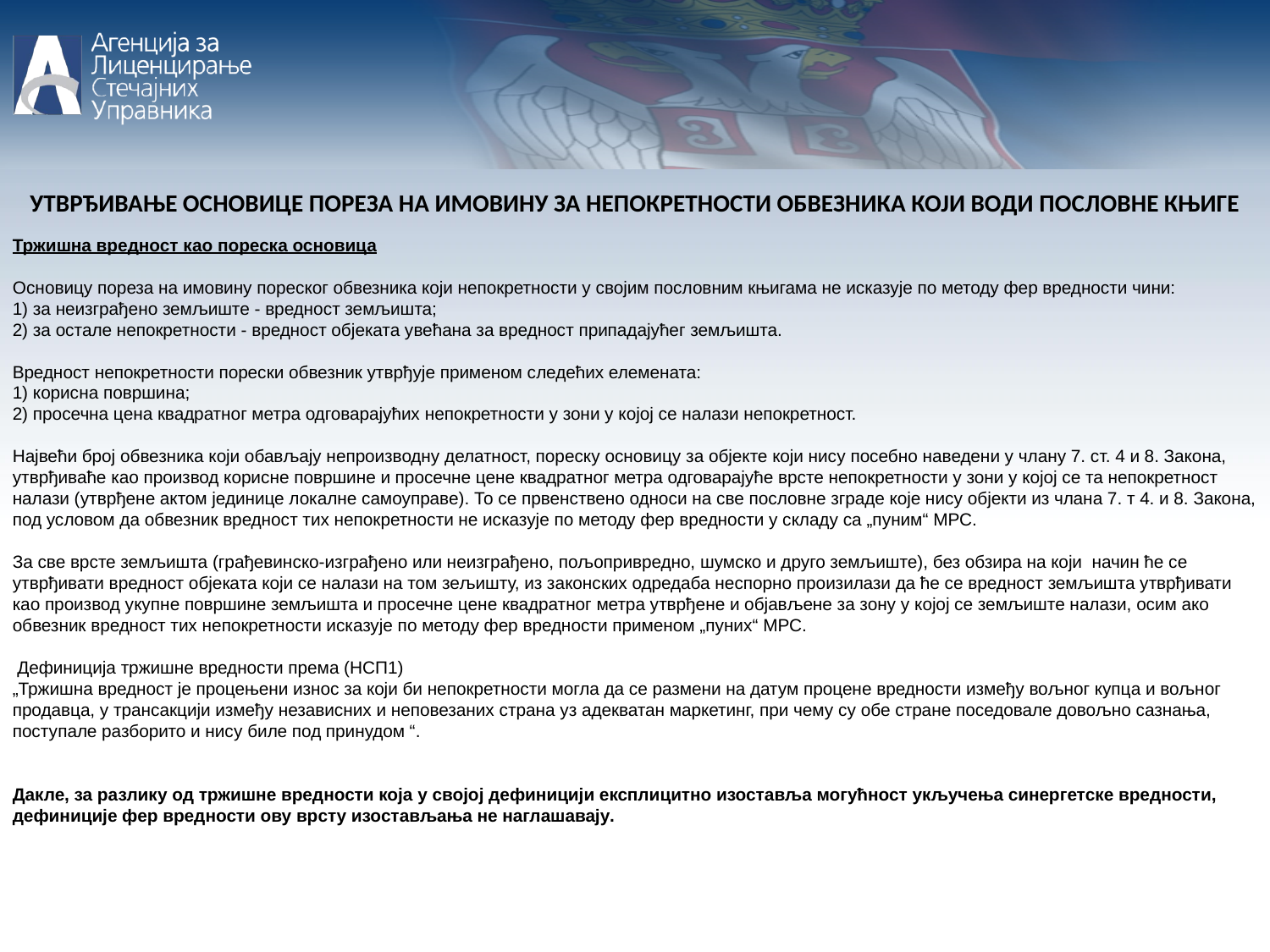

УТВРЂИВАЊЕ ОСНОВИЦЕ ПОРЕЗА НА ИМОВИНУ ЗА НЕПОКРЕТНОСТИ ОБВЕЗНИКА КОЈИ ВОДИ ПОСЛОВНЕ КЊИГЕ

Тржишна вредност као пореска основица

Основицу пореза на имовину пореског обвезника који непокретности у својим пословним књигама не исказује по методу фер вредности чини:
1) за неизграђено земљиште - вредност земљишта;
2) за остале непокретности - вредност објеката увећана за вредност припадајућег земљишта.

Вредност непокретности порески обвезник утврђује применом следећих елемената:
1) корисна површина;
2) просечна цена квадратног метра одговарајућих непокретности у зони у којој се налази непокретност.

Највећи број обвезника који обављају непроизводну делатност, пореску основицу за објекте који нису посебно наведени у члану 7. ст. 4 и 8. Закона, утврђиваће као производ корисне површине и просечне цене квадратног метра одговарајуће врсте непокретности у зони у којој се та непокретност налази (утврђене актом јединице локалне самоуправе). То се првенствено односи на све пословне зграде које нису објекти из члана 7. т 4. и 8. Закона, под условом да обвезник вредност тих непокретности не исказује по методу фер вредности у складу са „пуним“ МРС.

За све врсте земљишта (грађевинско-изграђено или неизграђено, пољопривредно, шумско и друго земљиште), без обзира на који  начин ће се утврђивати вредност објеката који се налази на том зељишту, из законских одредаба неспорно произилази да ће се вредност земљишта утврђивати као производ укупне површине земљишта и просечне цене квадратног метра утврђене и објављене за зону у којој се земљиште налази, осим ако обвезник вредност тих непокретности исказује по методу фер вредности применом „пуних“ МРС.

 Дефиниција тржишне вредности према (НСП1)
„Тржишна вредност је процењени износ за који би непокретности могла да се размени на датум процене вредности између вољног купца и вољног продавца, у трансакцији између независних и неповезаних страна уз адекватан маркетинг, при чему су обе стране поседовале довољно сазнања, поступале разборито и нису биле под принудом “.

Дакле, за разлику од тржишне вредности која у својој дефиницији експлицитно изоставља могућност укључења синергетске вредности, дефиниције фер вредности ову врсту изостављања не наглашавају.